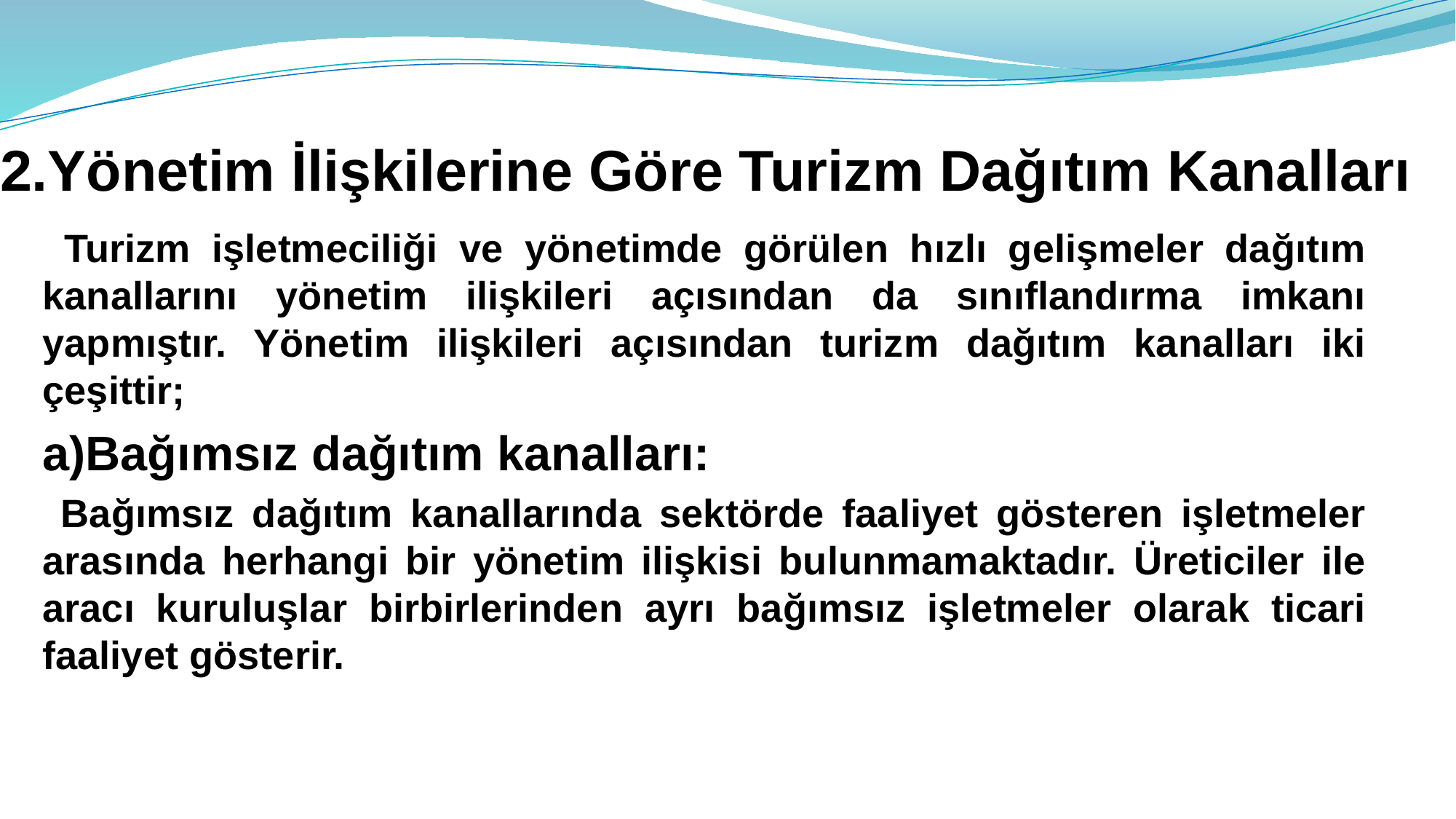

# 2.Yönetim İlişkilerine Göre Turizm Dağıtım Kanalları
 Turizm işletmeciliği ve yönetimde görülen hızlı gelişmeler dağıtım kanallarını yönetim ilişkileri açısından da sınıflandırma imkanı yapmıştır. Yönetim ilişkileri açısından turizm dağıtım kanalları iki çeşittir;
a)Bağımsız dağıtım kanalları:
 Bağımsız dağıtım kanallarında sektörde faaliyet gösteren işletmeler arasında herhangi bir yönetim ilişkisi bulunmamaktadır. Üreticiler ile aracı kuruluşlar birbirlerinden ayrı bağımsız işletmeler olarak ticari faaliyet gösterir.